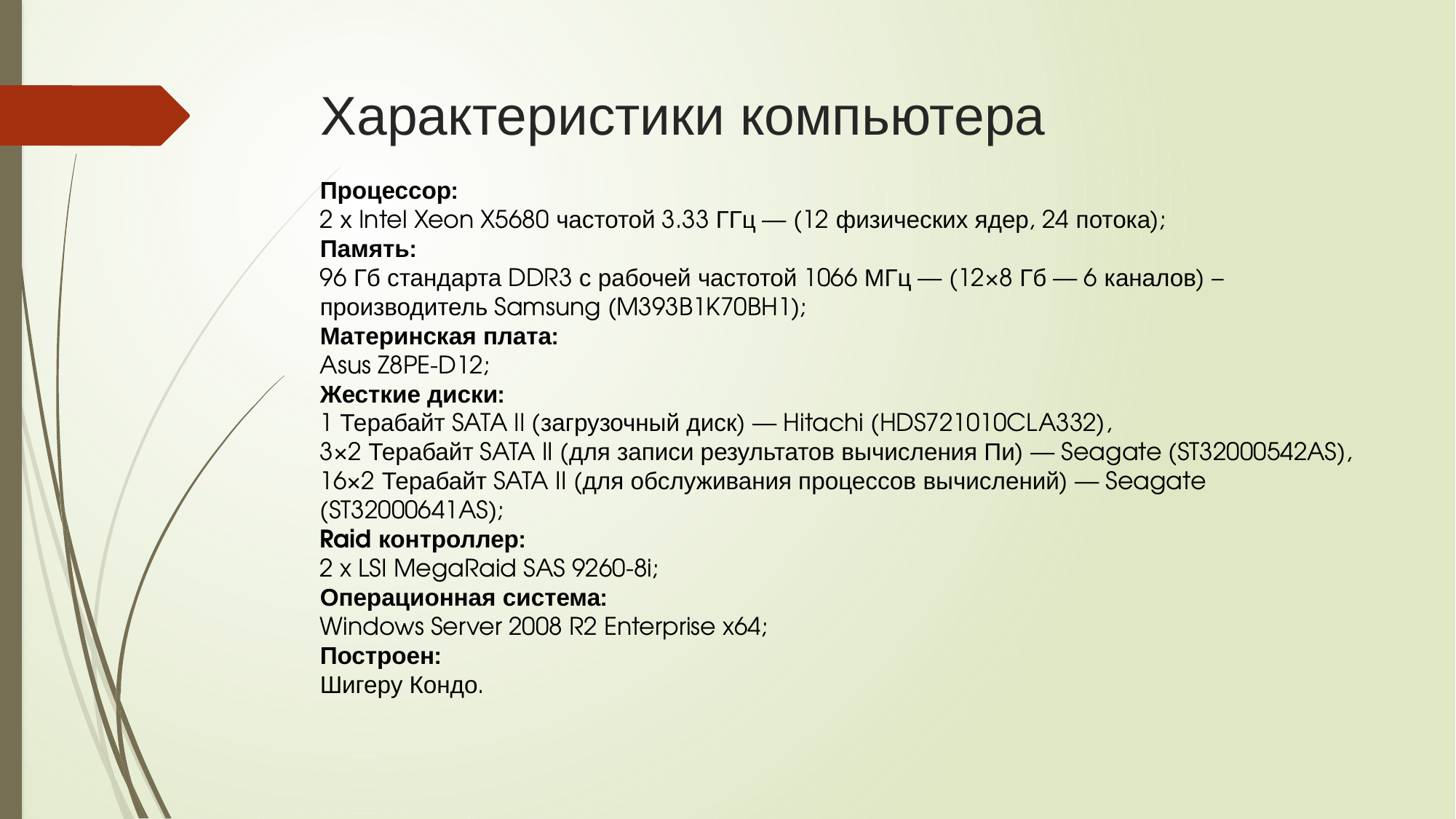

# Характеристики компьютера
Процессор:
2 х Intel Xeon X5680 частотой 3.33 ГГц — (12 физических ядер, 24 потока);
Память:
96 Гб стандарта DDR3 с рабочей частотой 1066 МГц — (12×8 Гб — 6 каналов) – производитель Samsung (M393B1K70BH1);
Материнская плата:
Asus Z8PE-D12;
Жесткие диски:
1 Терабайт SATA II (загрузочный диск) — Hitachi (HDS721010CLA332),
3×2 Терабайт SATA II (для записи результатов вычисления Пи) — Seagate (ST32000542AS),
16×2 Терабайт SATA II (для обслуживания процессов вычислений) — Seagate (ST32000641AS);
Raid контроллер:
2 x LSI MegaRaid SAS 9260-8i;
Операционная система:
Windows Server 2008 R2 Enterprise x64;
Построен: 
Шигеру Кондо.